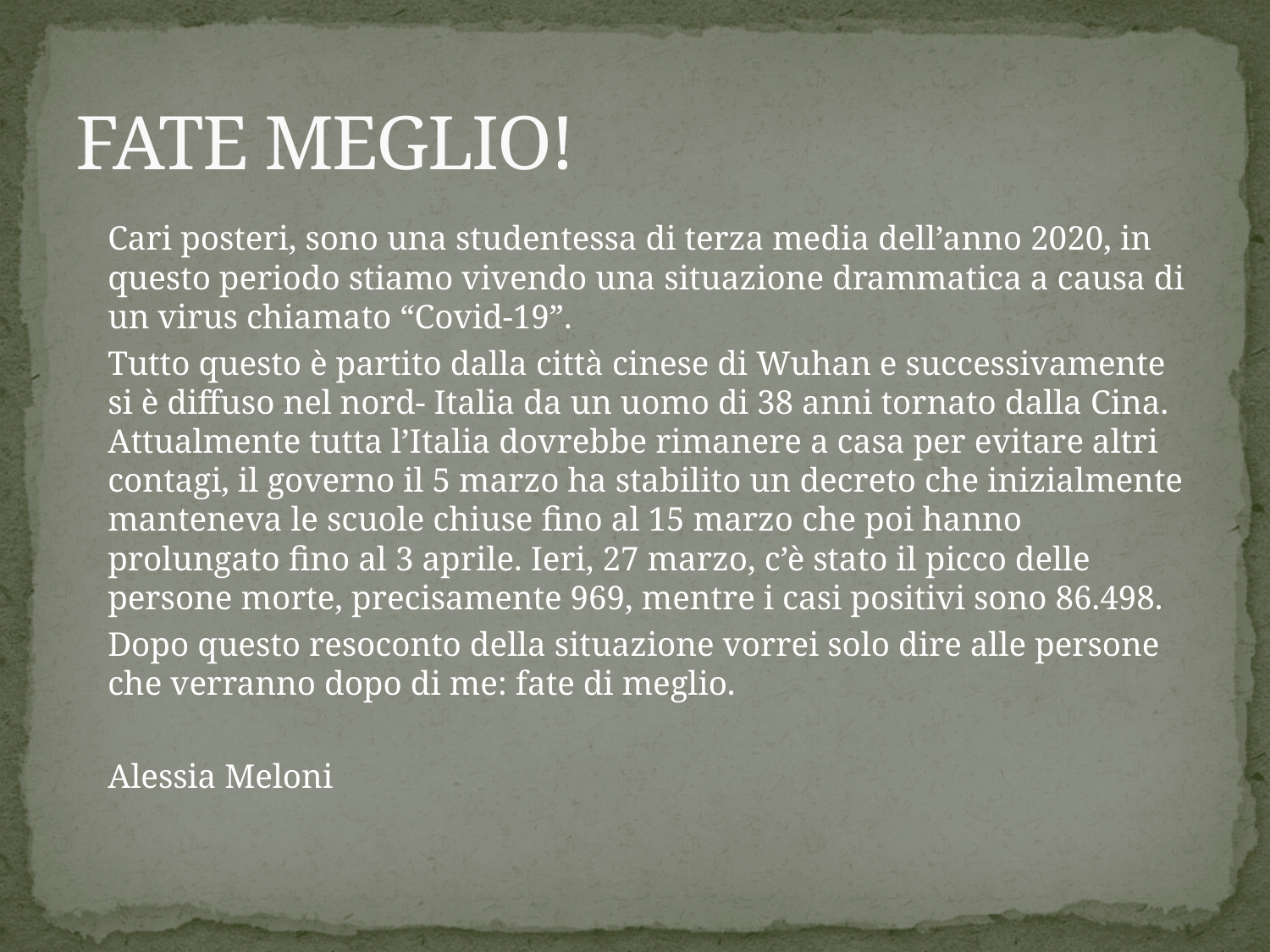

# FATE MEGLIO!
	Cari posteri, sono una studentessa di terza media dell’anno 2020, in questo periodo stiamo vivendo una situazione drammatica a causa di un virus chiamato “Covid-19”.
	Tutto questo è partito dalla città cinese di Wuhan e successivamente si è diffuso nel nord- Italia da un uomo di 38 anni tornato dalla Cina. Attualmente tutta l’Italia dovrebbe rimanere a casa per evitare altri contagi, il governo il 5 marzo ha stabilito un decreto che inizialmente manteneva le scuole chiuse fino al 15 marzo che poi hanno prolungato fino al 3 aprile. Ieri, 27 marzo, c’è stato il picco delle persone morte, precisamente 969, mentre i casi positivi sono 86.498.
	Dopo questo resoconto della situazione vorrei solo dire alle persone che verranno dopo di me: fate di meglio.

							Alessia Meloni